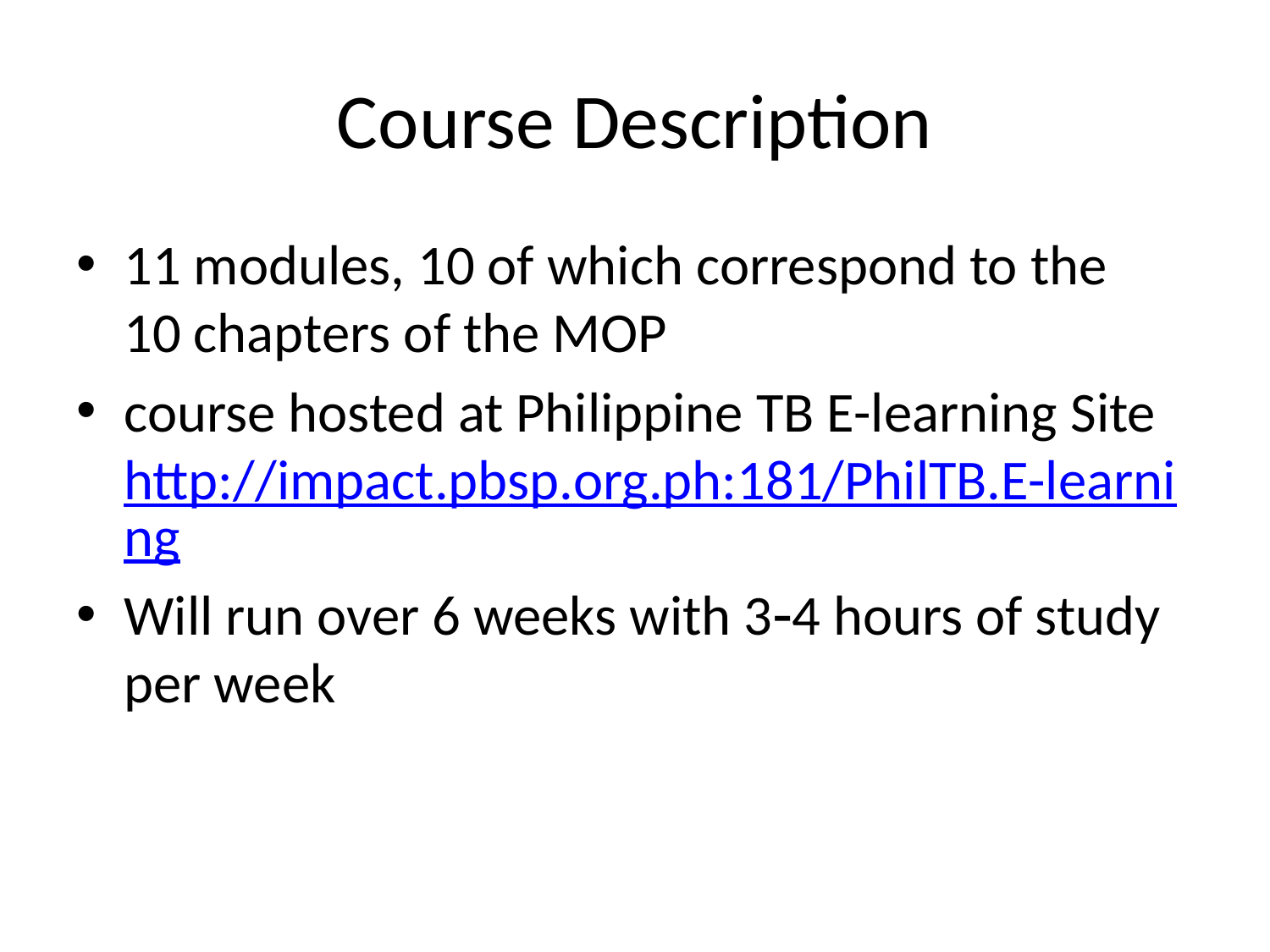

# Course Description
11 modules, 10 of which correspond to the       10 chapters of the MOP
course hosted at Philippine TB E-learning Site  http://impact.pbsp.org.ph:181/PhilTB.E-learning
Will run over 6 weeks with 3−4 hours of study per week